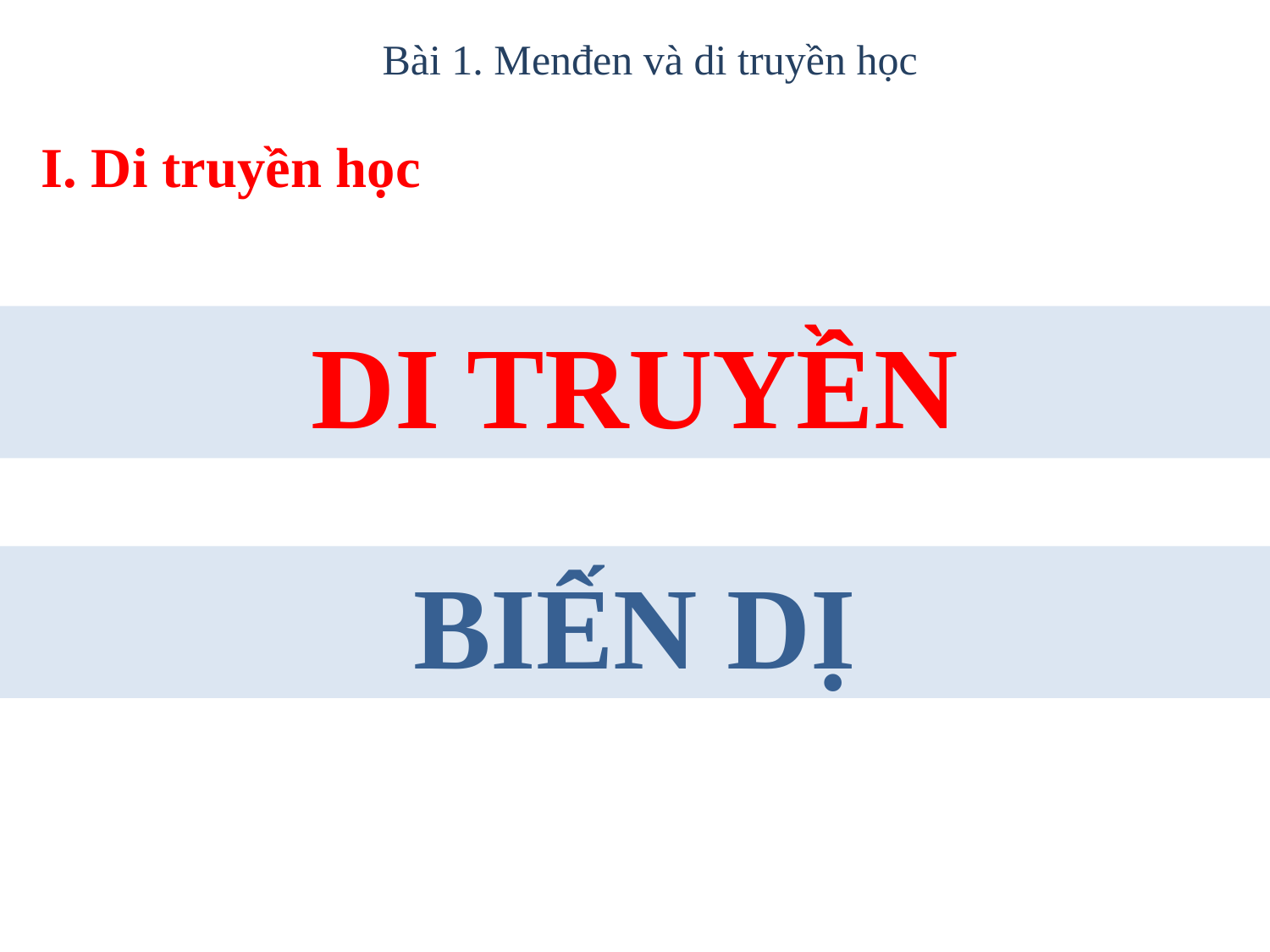

Bài 1. Menđen và di truyền học
I. Di truyền học
DI TRUYỀN
BIẾN DỊ